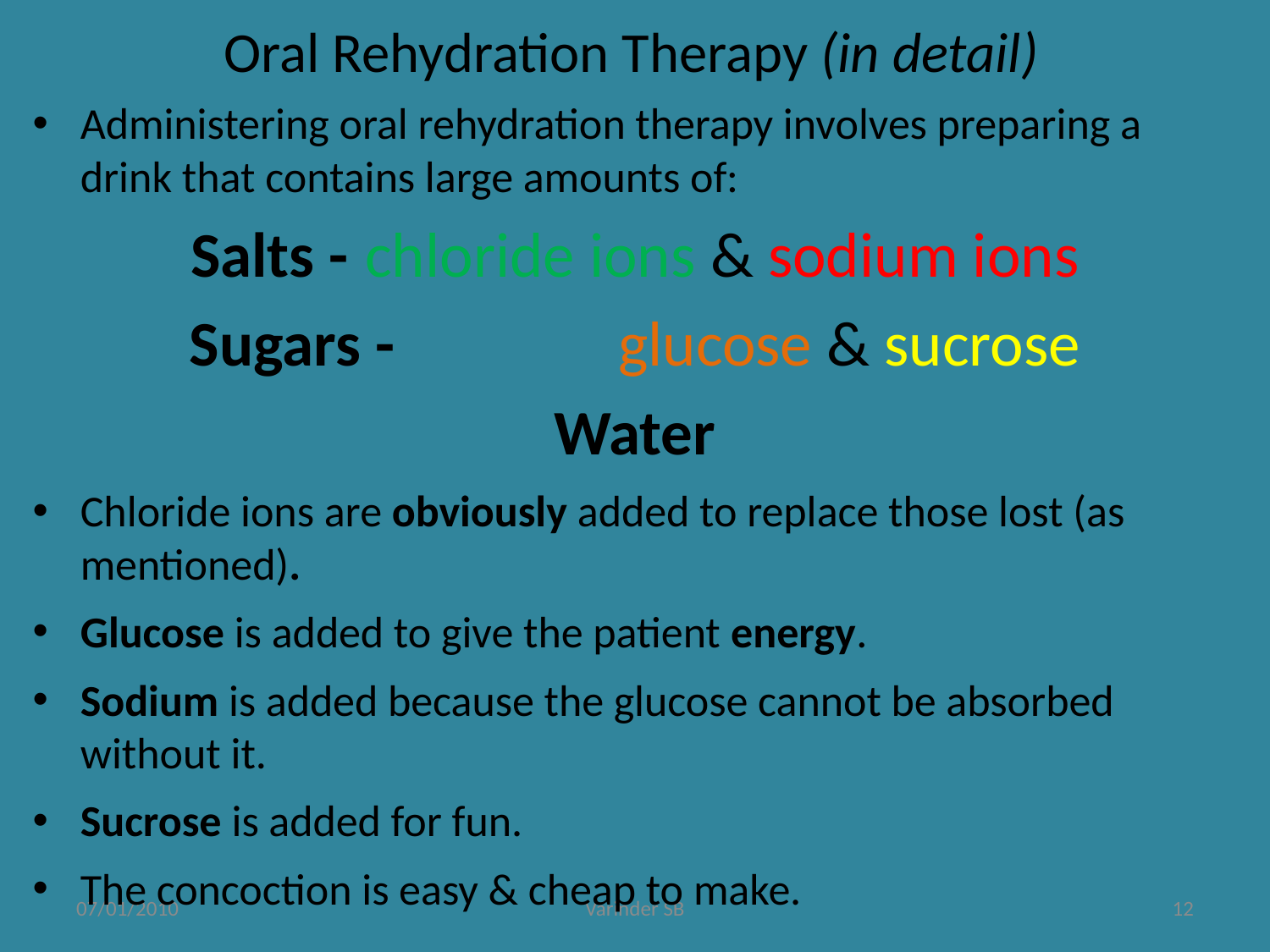

# Oral Rehydration Therapy (in detail)
Administering oral rehydration therapy involves preparing a drink that contains large amounts of:
Salts -	chloride ions & sodium ions
Sugars -		glucose & sucrose
Water
Chloride ions are obviously added to replace those lost (as mentioned).
Glucose is added to give the patient energy.
Sodium is added because the glucose cannot be absorbed without it.
Sucrose is added for fun.
The concoction is easy & cheap to make.
07/01/2010
Varinder SB
12